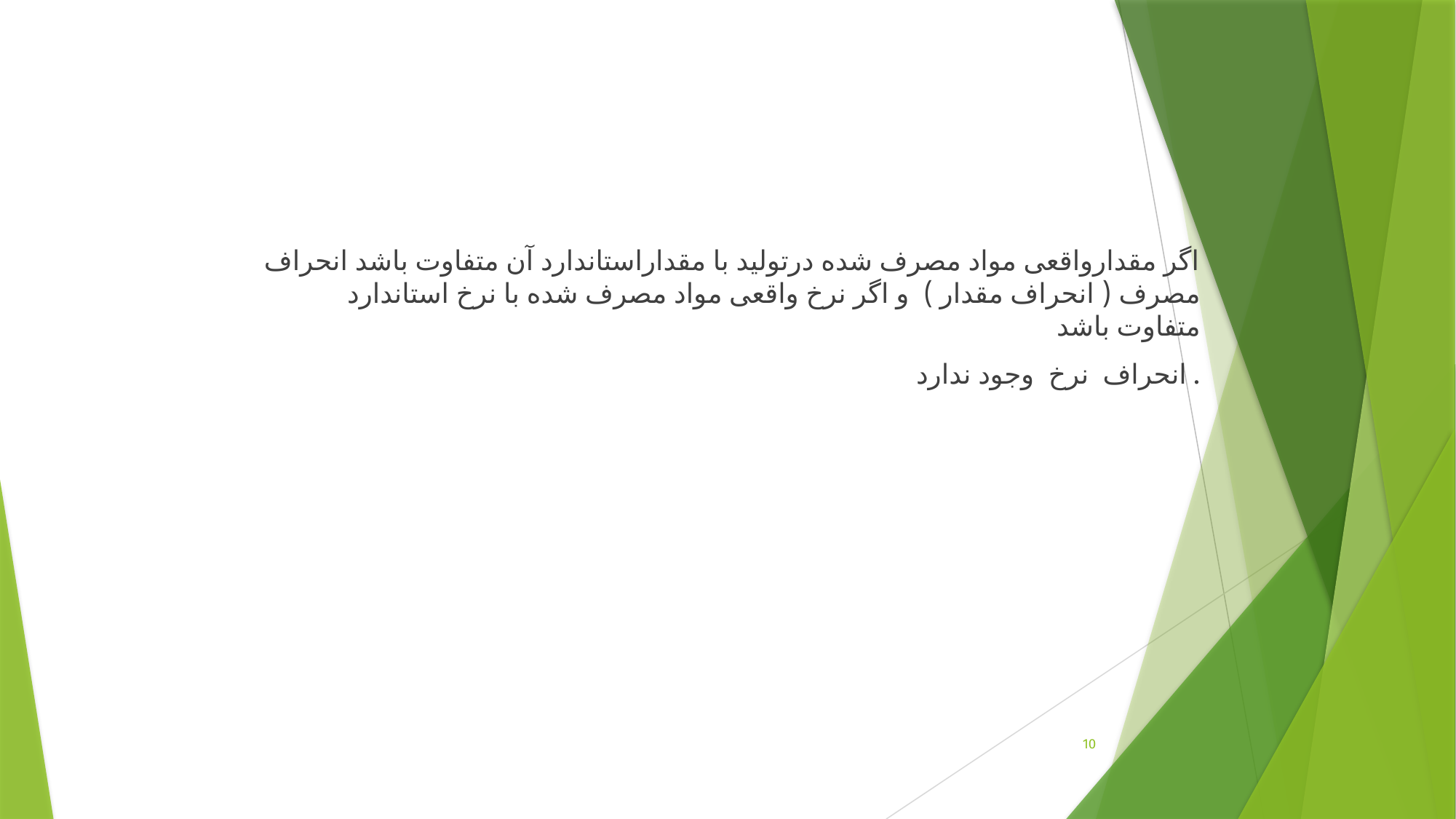

اگر مقدارواقعی مواد مصرف شده درتولید با مقداراستاندارد آن متفاوت باشد انحراف مصرف ( انحراف مقدار )  و اگر نرخ واقعی مواد مصرف شده با نرخ استاندارد متفاوت باشد
انحراف  نرخ  وجود ندارد .
10